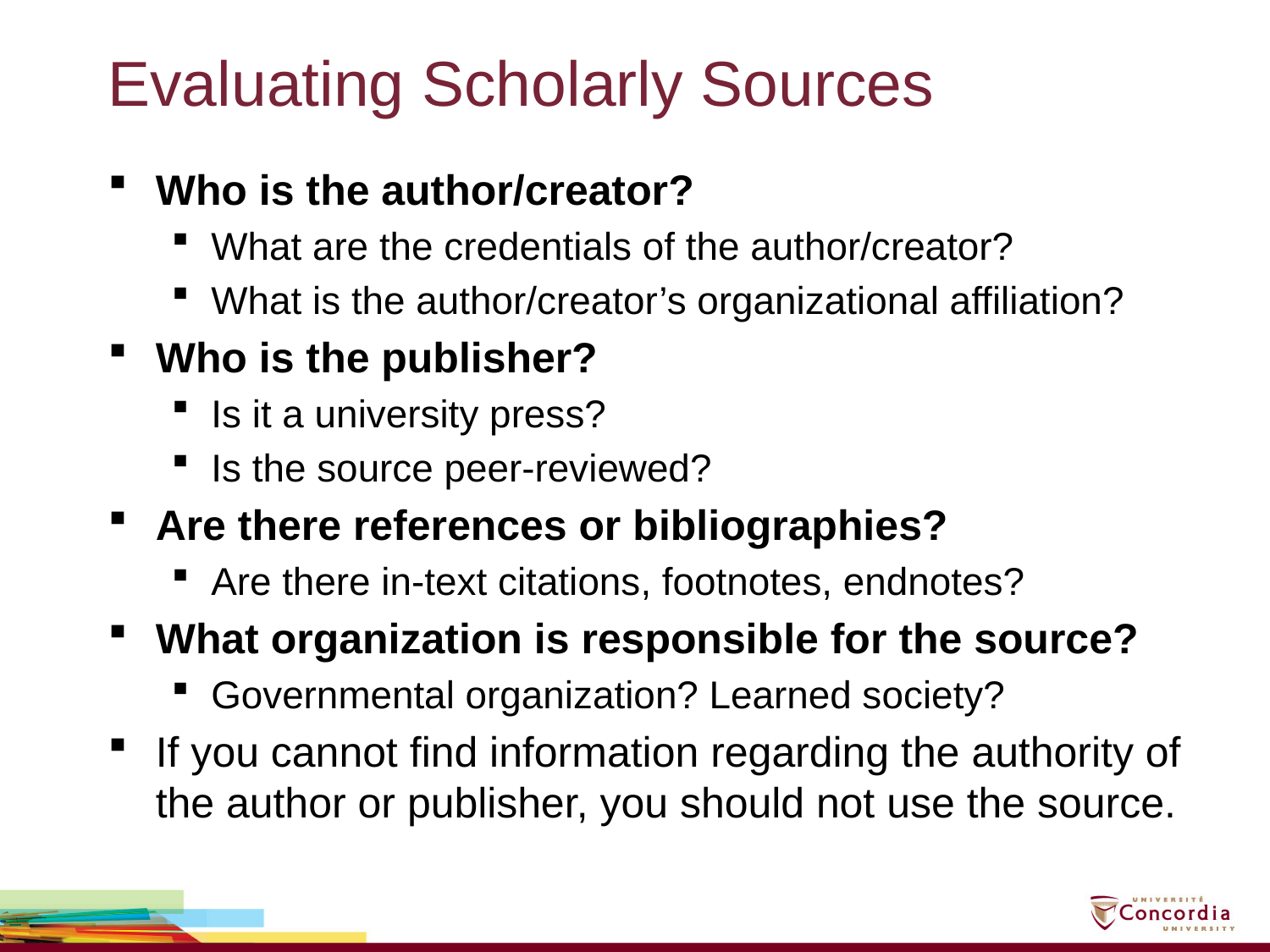

# Evaluating Scholarly Sources
Who is the author/creator?
What are the credentials of the author/creator?
What is the author/creator’s organizational affiliation?
Who is the publisher?
Is it a university press?
Is the source peer-reviewed?
Are there references or bibliographies?
Are there in-text citations, footnotes, endnotes?
What organization is responsible for the source?
Governmental organization? Learned society?
If you cannot find information regarding the authority of the author or publisher, you should not use the source.